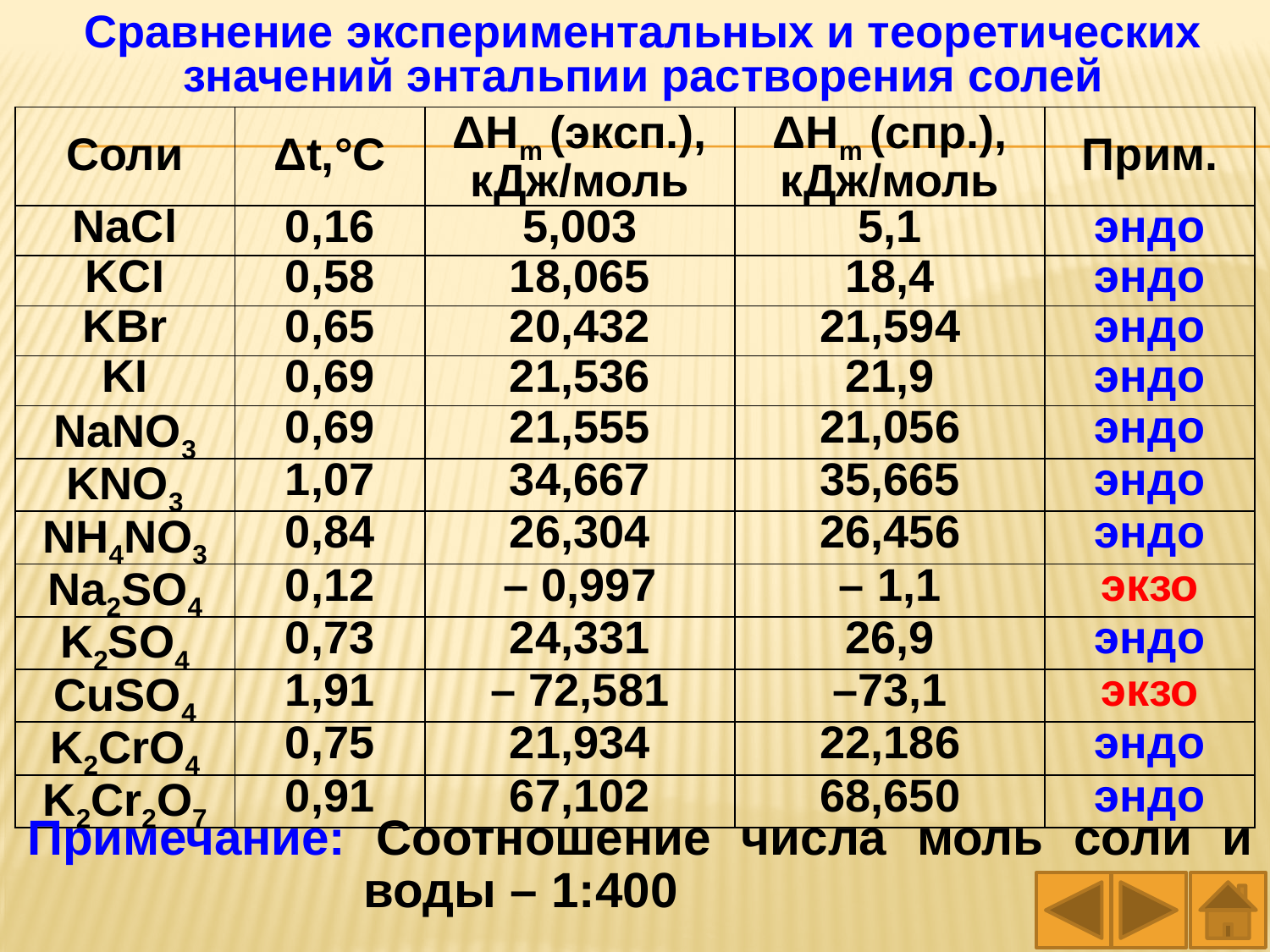

Сравнение экспериментальных и теоретических значений энтальпии растворения солей
| Соли | Δt,°C | ΔНm (эксп.), кДж/моль | ΔНm (спр.), кДж/моль | Прим. |
| --- | --- | --- | --- | --- |
| NaCl | 0,16 | 5,003 | 5,1 | эндо |
| KCI | 0,58 | 18,065 | 18,4 | эндо |
| KBr | 0,65 | 20,432 | 21,594 | эндо |
| KI | 0,69 | 21,536 | 21,9 | эндо |
| NaNO3 | 0,69 | 21,555 | 21,056 | эндо |
| KNO3 | 1,07 | 34,667 | 35,665 | эндо |
| NH4NO3 | 0,84 | 26,304 | 26,456 | эндо |
| Na2SO4 | 0,12 | – 0,997 | – 1,1 | экзо |
| K2SO4 | 0,73 | 24,331 | 26,9 | эндо |
| CuSO4 | 1,91 | – 72,581 | –73,1 | экзо |
| K2CrO4 | 0,75 | 21,934 | 22,186 | эндо |
| K2Cr2O7 | 0,91 | 67,102 | 68,650 | эндо |
Примечание: Соотношение числа моль соли и воды – 1:400